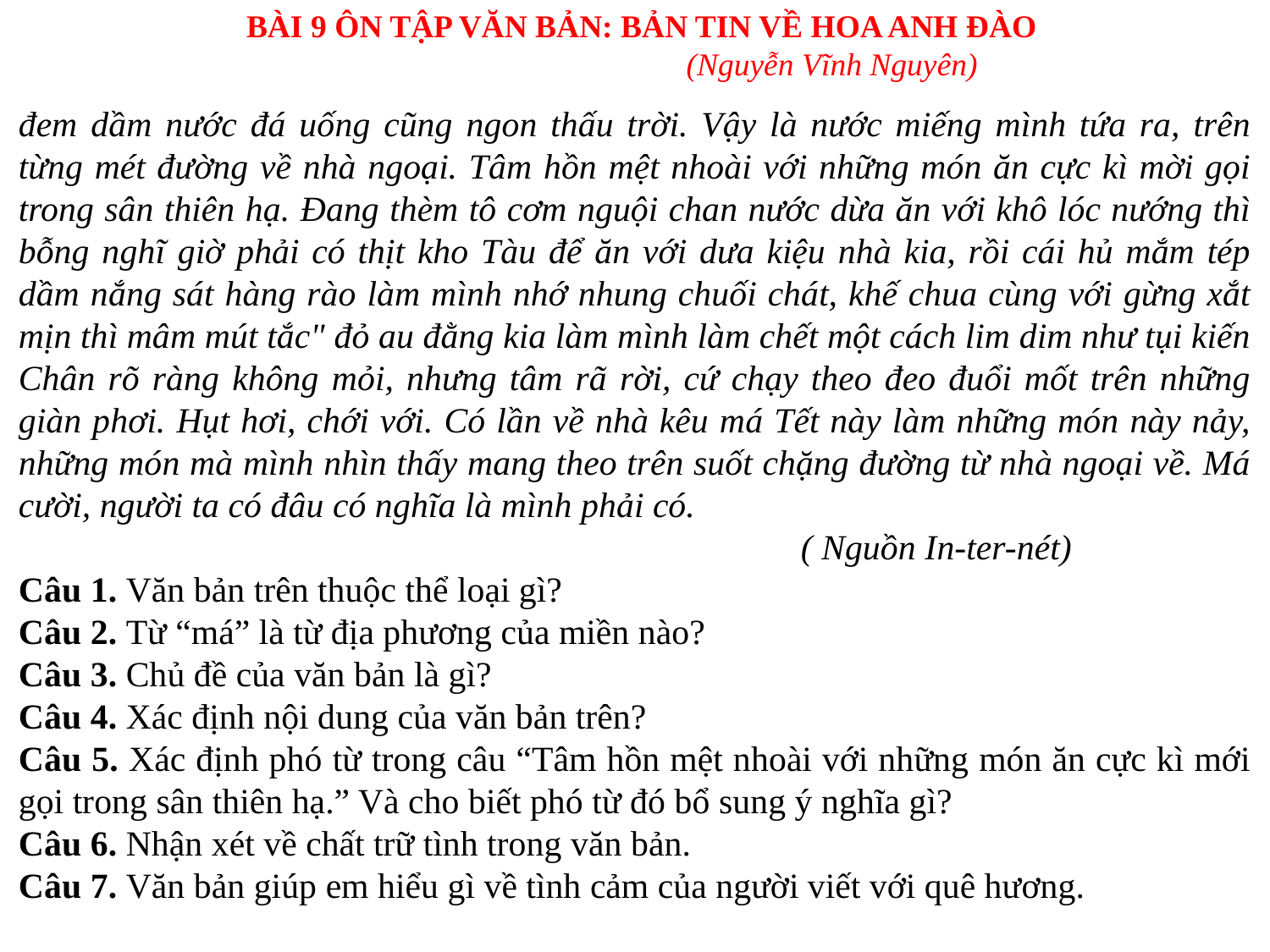

BÀI 9 ÔN TẬP VĂN BẢN: BẢN TIN VỀ HOA ANH ĐÀO
(Nguyễn Vĩnh Nguyên)

đem dầm nước đá uống cũng ngon thấu trời. Vậy là nước miếng mình tứa ra, trên từng mét đường về nhà ngoại. Tâm hồn mệt nhoài với những món ăn cực kì mời gọi trong sân thiên hạ. Đang thèm tô cơm nguội chan nước dừa ăn với khô lóc nướng thì bỗng nghĩ giờ phải có thịt kho Tàu để ăn với dưa kiệu nhà kia, rồi cái hủ mắm tép dầm nắng sát hàng rào làm mình nhớ nhung chuối chát, khế chua cùng với gừng xắt mịn thì mâm mút tắc" đỏ au đằng kia làm mình làm chết một cách lim dim như tụi kiến Chân rõ ràng không mỏi, nhưng tâm rã rời, cứ chạy theo đeo đuổi mốt trên những giàn phơi. Hụt hơi, chới với. Có lần về nhà kêu má Tết này làm những món này nảy, những món mà mình nhìn thấy mang theo trên suốt chặng đường từ nhà ngoại về. Má cười, người ta có đâu có nghĩa là mình phải có.
                                                                                        ( Nguồn In-ter-nét)
Câu 1. Văn bản trên thuộc thể loại gì?
Câu 2. Từ “má” là từ địa phương của miền nào?
Câu 3. Chủ đề của văn bản là gì?
Câu 4. Xác định nội dung của văn bản trên?
Câu 5. Xác định phó từ trong câu “Tâm hồn mệt nhoài với những món ăn cực kì mới gọi trong sân thiên hạ.” Và cho biết phó từ đó bổ sung ý nghĩa gì?
Câu 6. Nhận xét về chất trữ tình trong văn bản.
Câu 7. Văn bản giúp em hiểu gì về tình cảm của người viết với quê hương.